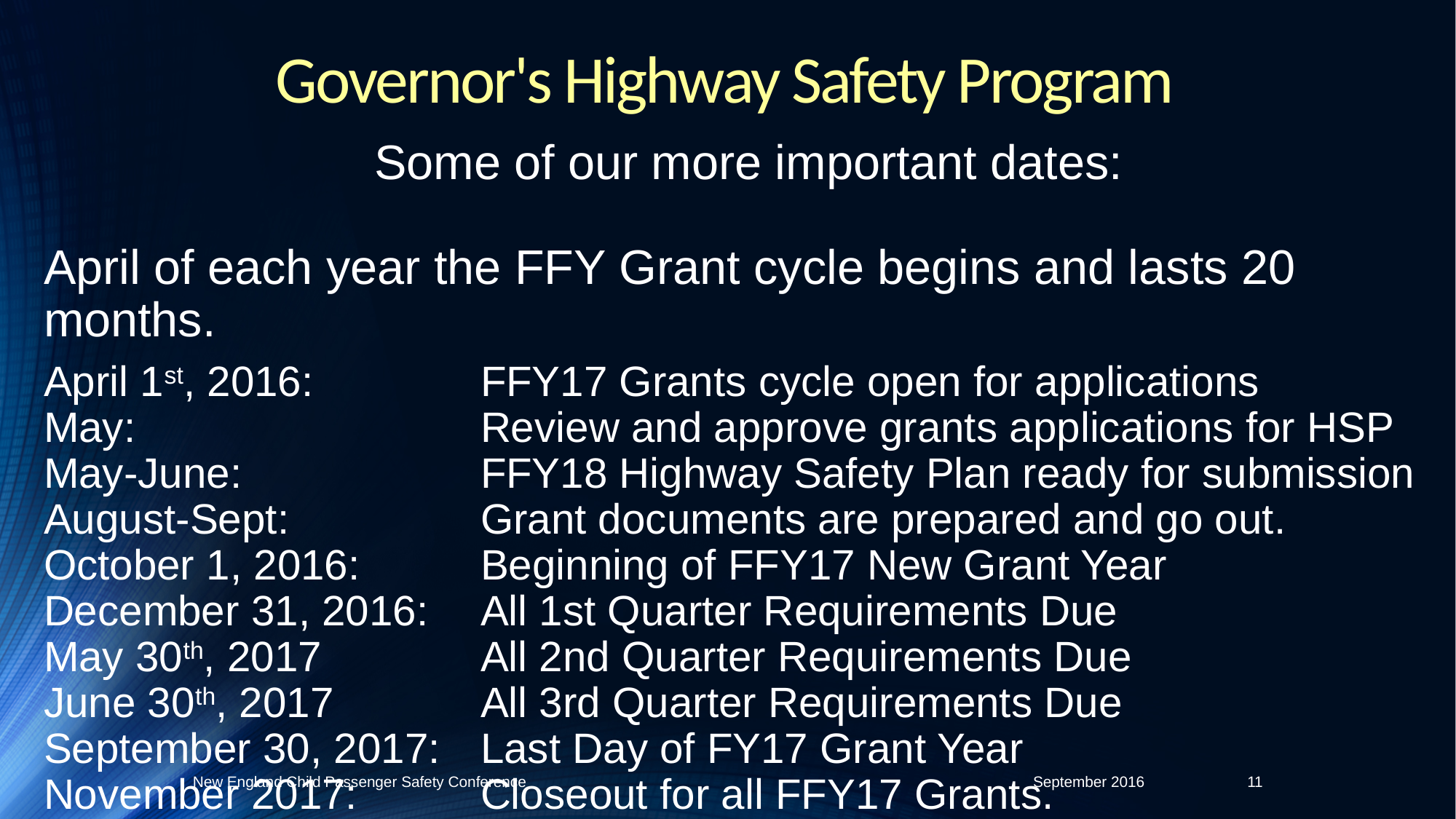

Governor's Highway Safety Program
Some of our more important dates:

April of each year the FFY Grant cycle begins and lasts 20 months.

April 1st, 2016:		FFY17 Grants cycle open for applications
May: 				Review and approve grants applications for HSP
May-June: 			FFY18 Highway Safety Plan ready for submission
August-Sept:		Grant documents are prepared and go out.
October 1, 2016:		Beginning of FFY17 New Grant Year
December 31, 2016:	All 1st Quarter Requirements Due
May 30th, 2017		All 2nd Quarter Requirements Due
June 30th, 2017		All 3rd Quarter Requirements Due
September 30, 2017: 	Last Day of FY17 Grant Year
November 2017: 		Closeout for all FFY17 Grants.
New England Child Passenger Safety Conference
September 2016
11